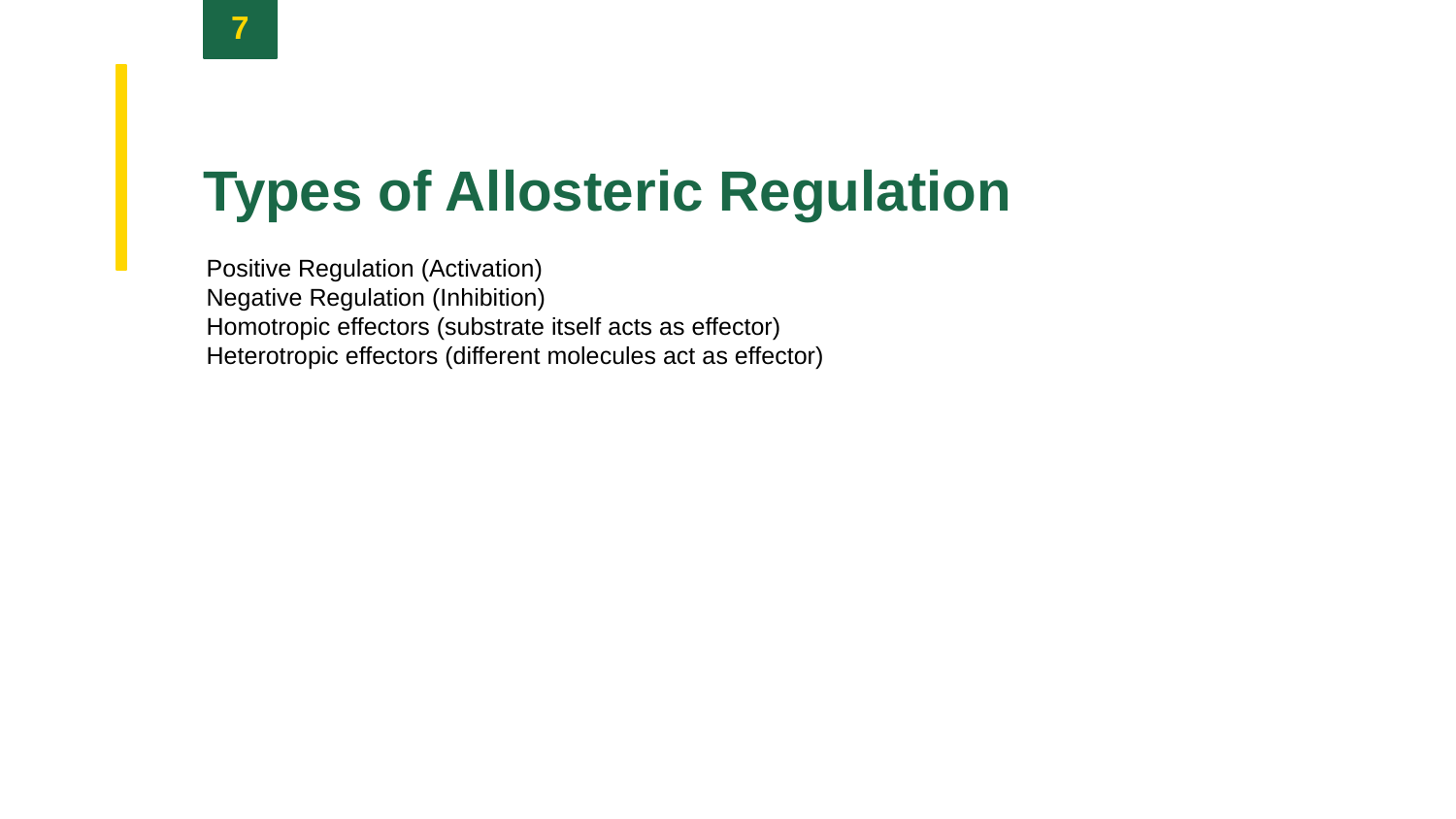

7

Types of Allosteric Regulation
Positive Regulation (Activation)
Negative Regulation (Inhibition)
Homotropic effectors (substrate itself acts as effector)
Heterotropic effectors (different molecules act as effector)